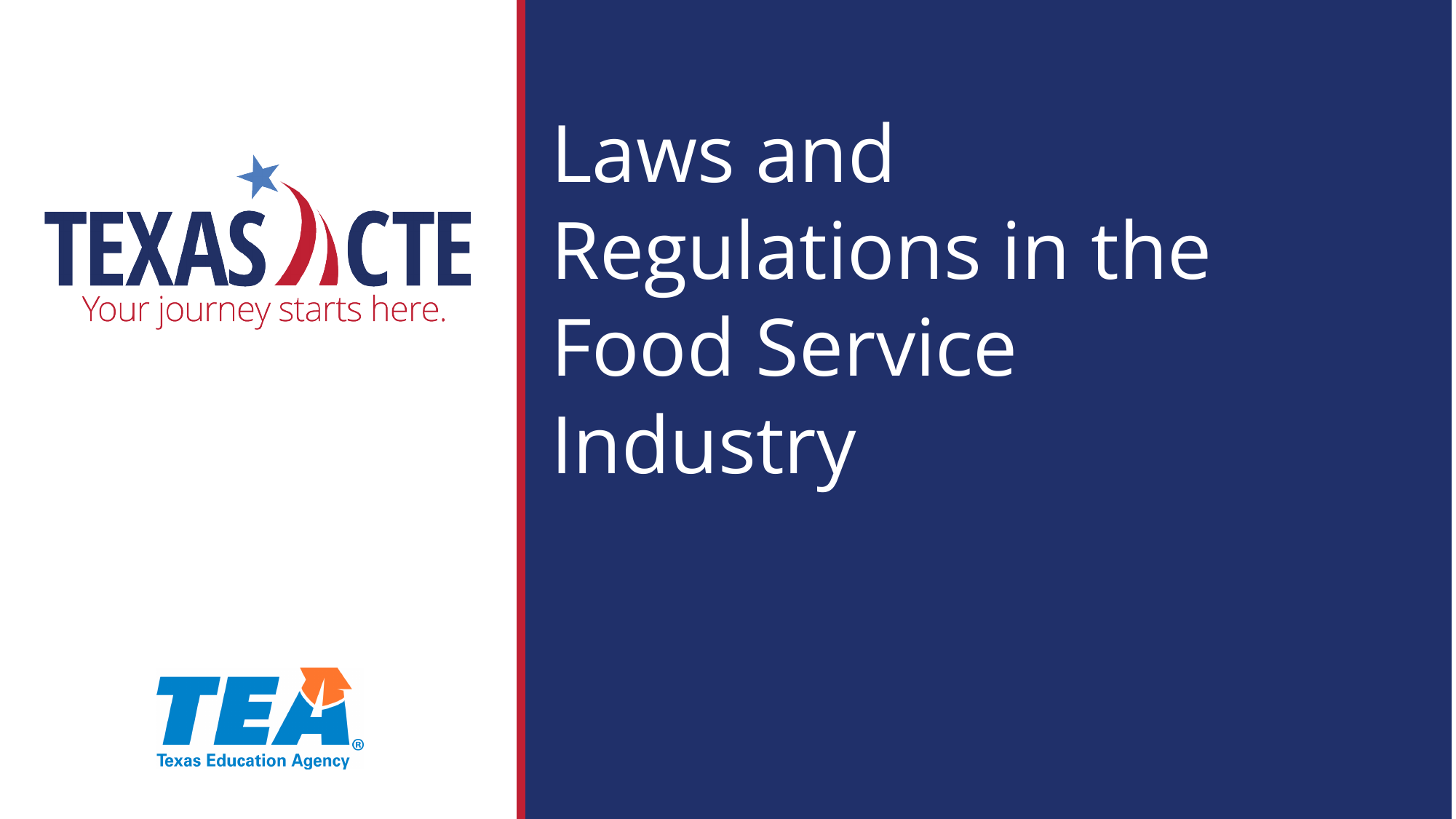

# Laws and Regulations in the Food Service Industry